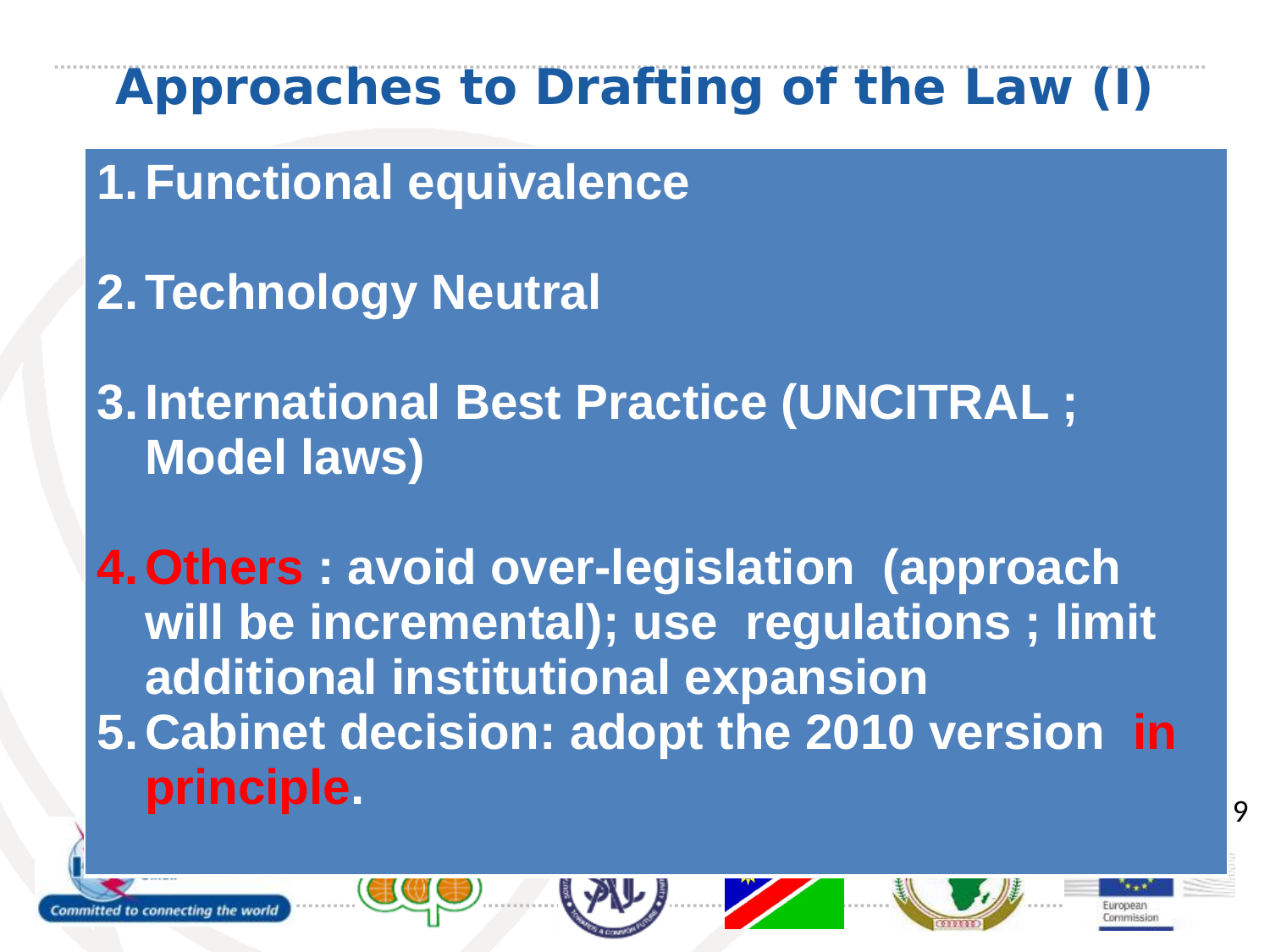

# Approaches to Drafting of the Law (I)
| Functional equivalence Technology Neutral International Best Practice (UNCITRAL ; Model laws) Others : avoid over-legislation (approach will be incremental); use regulations ; limit additional institutional expansion Cabinet decision: adopt the 2010 version in principle. |
| --- |
9